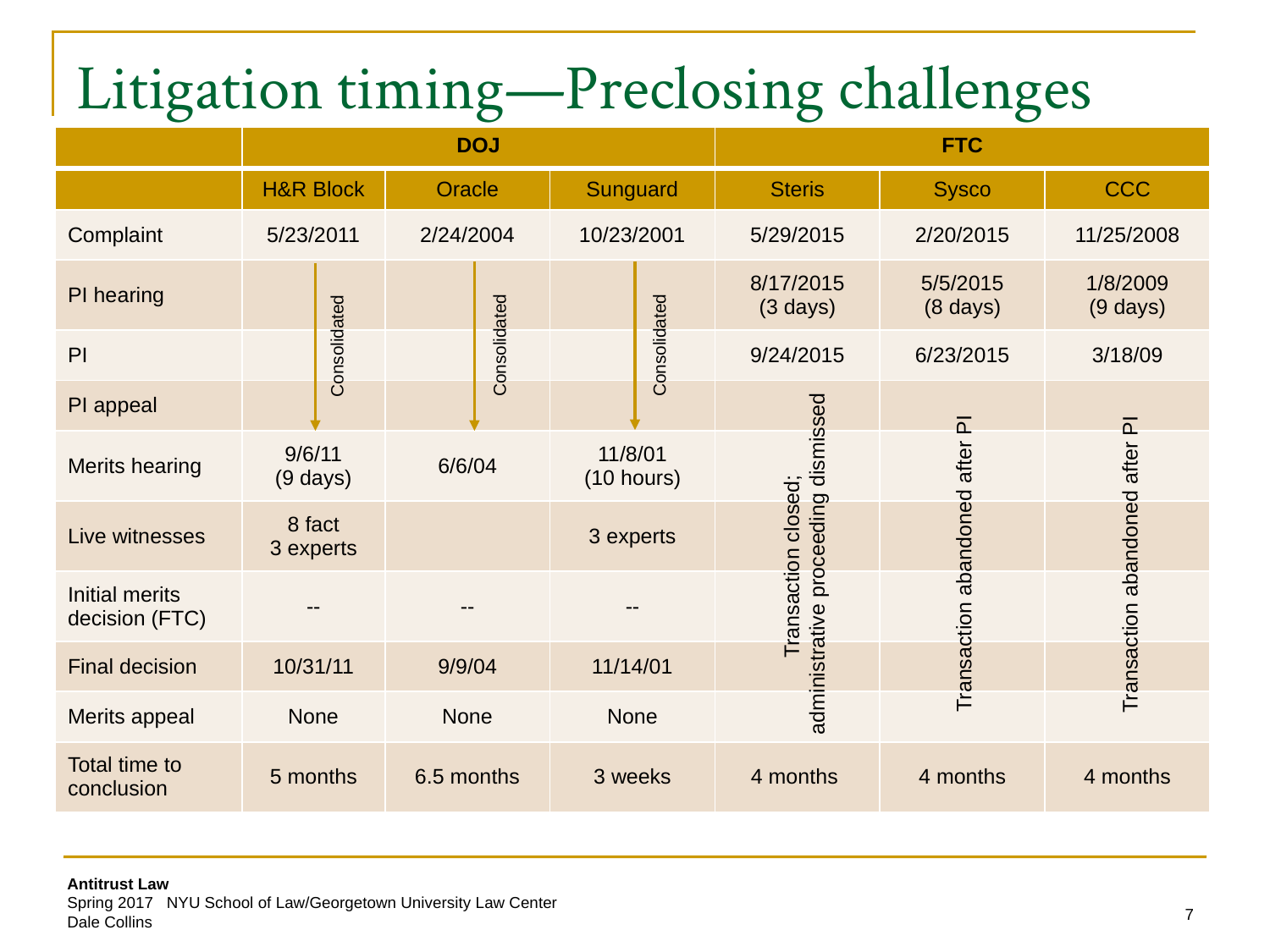

# Litigation timing—Preclosing challenges
|  | DOJ |  |  | FTC |  |  |
| --- | --- | --- | --- | --- | --- | --- |
|  | H&R Block | Oracle | Sunguard | Steris | Sysco | CCC |
| Complaint | 5/23/2011 | 2/24/2004 | 10/23/2001 | 5/29/2015 | 2/20/2015 | 11/25/2008 |
| PI hearing |  |  |  | 8/17/2015 (3 days) | 5/5/2015 (8 days) | 1/8/2009 (9 days) |
| PI |  |  |  | 9/24/2015 | 6/23/2015 | 3/18/09 |
| PI appeal |  |  |  |  |  |  |
| Merits hearing | 9/6/11 (9 days) | 6/6/04 | 11/8/01 (10 hours) |  |  |  |
| Live witnesses | 8 fact 3 experts |  | 3 experts |  |  |  |
| Initial merits decision (FTC) | -- | -- | -- |  |  |  |
| Final decision | 10/31/11 | 9/9/04 | 11/14/01 |  |  |  |
| Merits appeal | None | None | None |  |  |  |
| Total time to conclusion | 5 months | 6.5 months | 3 weeks | 4 months | 4 months | 4 months |
Consolidated
Consolidated
Consolidated
Transaction closed;
administrative proceeding dismissed
Transaction abandoned after PI
Transaction abandoned after PI
7